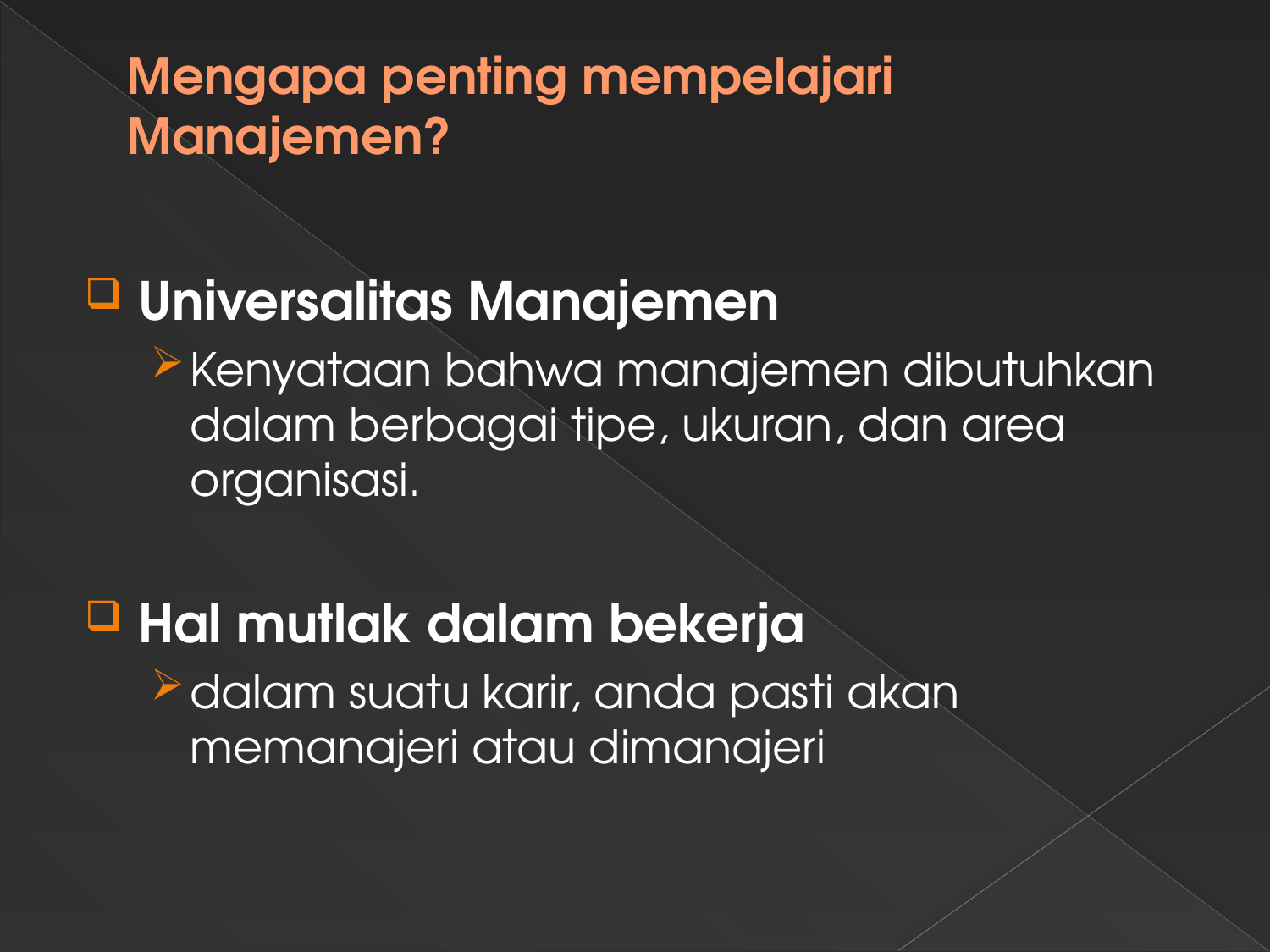

# Mengapa penting mempelajari Manajemen?
Universalitas Manajemen
Kenyataan bahwa manajemen dibutuhkan dalam berbagai tipe, ukuran, dan area organisasi.

Hal mutlak dalam bekerja
dalam suatu karir, anda pasti akan memanajeri atau dimanajeri